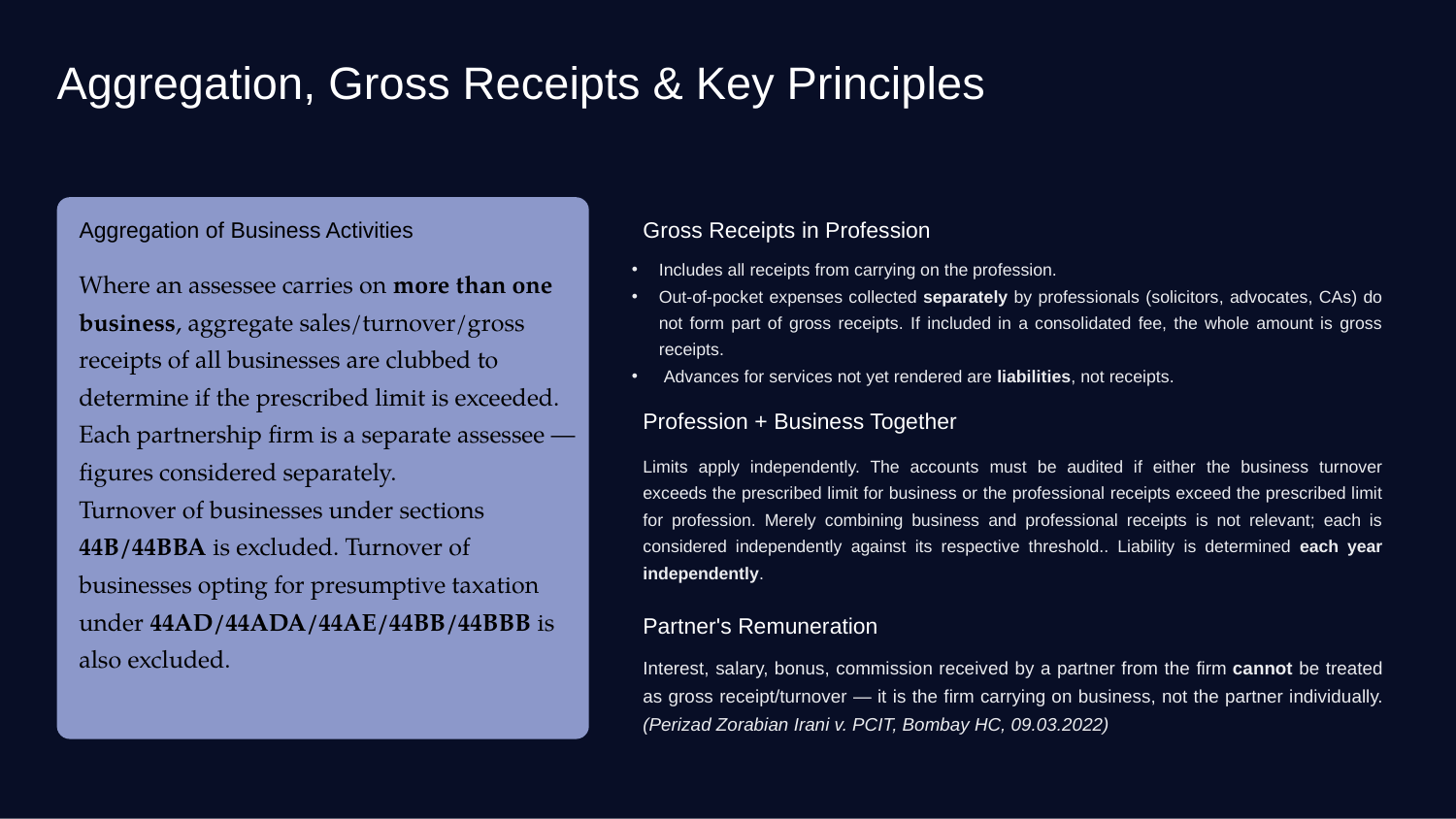

Aggregation, Gross Receipts & Key Principles

Aggregation of Business Activities
Gross Receipts in Profession
Includes all receipts from carrying on the profession.
Out-of-pocket expenses collected separately by professionals (solicitors, advocates, CAs) do not form part of gross receipts. If included in a consolidated fee, the whole amount is gross receipts.
 Advances for services not yet rendered are liabilities, not receipts.
Where an assessee carries on more than one business, aggregate sales/turnover/gross receipts of all businesses are clubbed to determine if the prescribed limit is exceeded.
Each partnership firm is a separate assessee — figures considered separately.
Turnover of businesses under sections 44B/44BBA is excluded. Turnover of businesses opting for presumptive taxation under 44AD/44ADA/44AE/44BB/44BBB is also excluded.
Profession + Business Together
Limits apply independently. The accounts must be audited if either the business turnover exceeds the prescribed limit for business or the professional receipts exceed the prescribed limit for profession. Merely combining business and professional receipts is not relevant; each is considered independently against its respective threshold.. Liability is determined each year independently.
Partner's Remuneration
Interest, salary, bonus, commission received by a partner from the firm cannot be treated as gross receipt/turnover — it is the firm carrying on business, not the partner individually. (Perizad Zorabian Irani v. PCIT, Bombay HC, 09.03.2022)